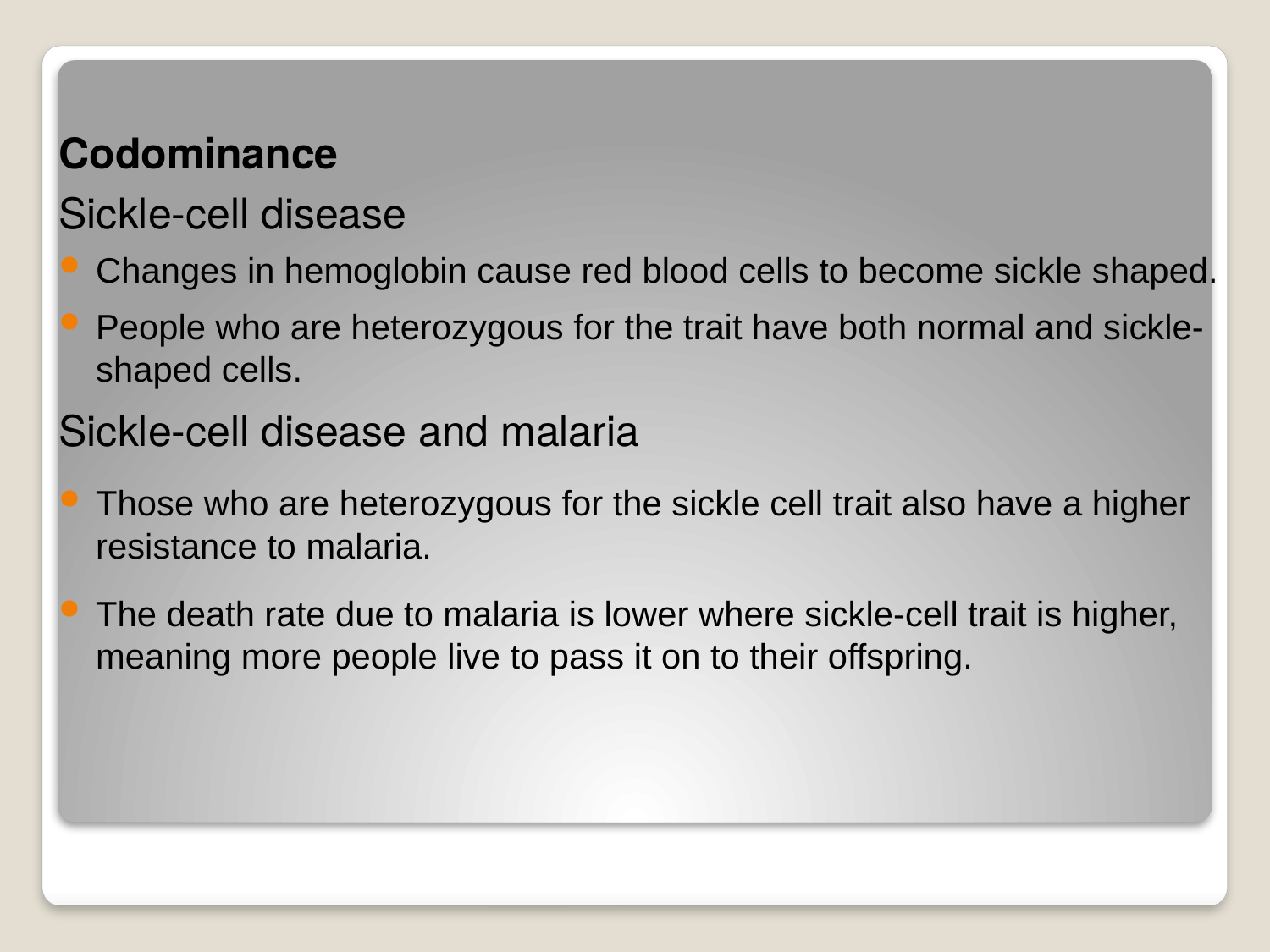

Codominance
Sickle-cell disease
Changes in hemoglobin cause red blood cells to become sickle shaped.
People who are heterozygous for the trait have both normal and sickle-shaped cells.
Sickle-cell disease and malaria
Those who are heterozygous for the sickle cell trait also have a higher resistance to malaria.
The death rate due to malaria is lower where sickle-cell trait is higher, meaning more people live to pass it on to their offspring.